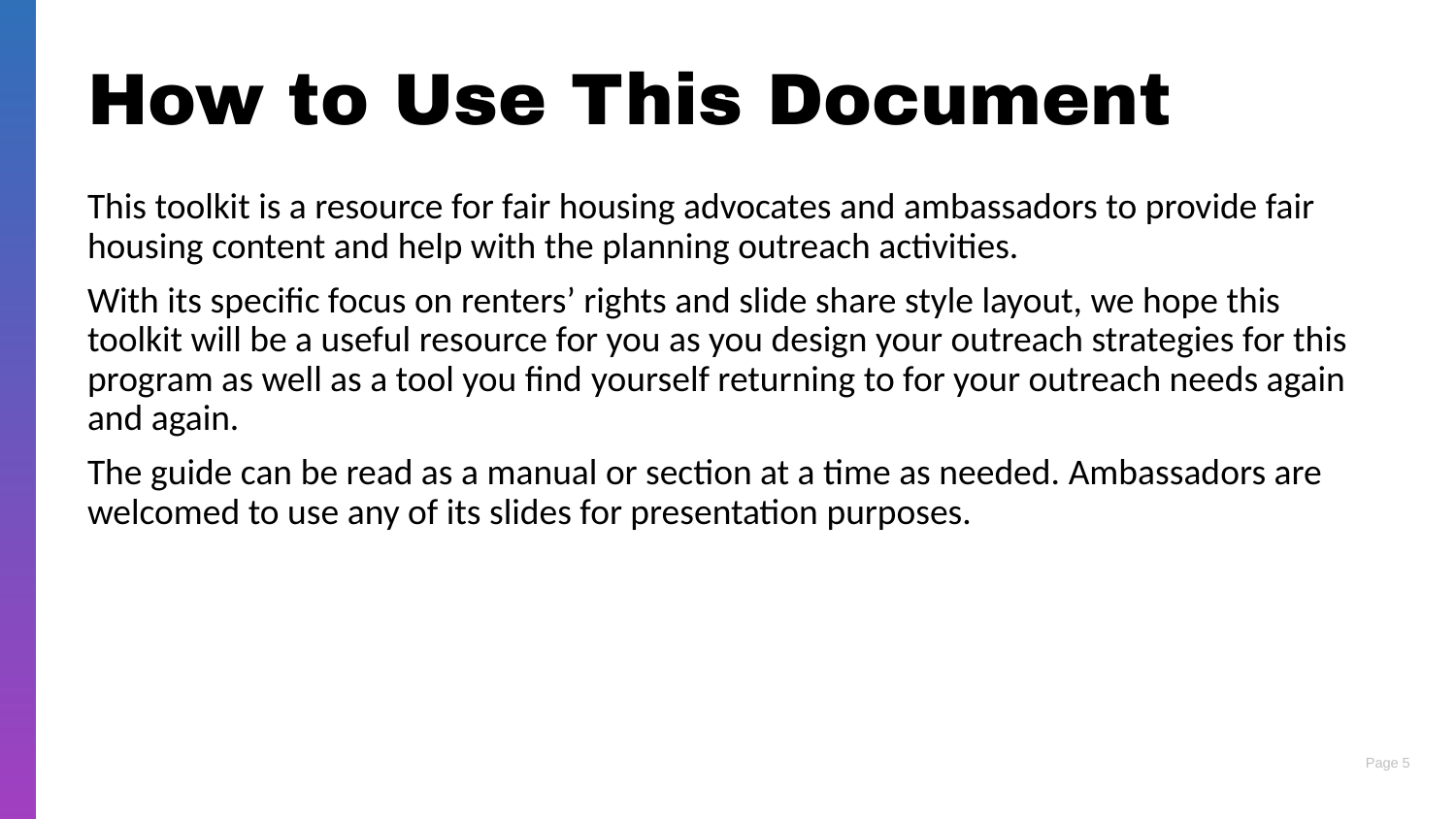

# How to Use This Document
This toolkit is a resource for fair housing advocates and ambassadors to provide fair housing content and help with the planning outreach activities.
With its specific focus on renters’ rights and slide share style layout, we hope this toolkit will be a useful resource for you as you design your outreach strategies for this program as well as a tool you find yourself returning to for your outreach needs again and again.
The guide can be read as a manual or section at a time as needed. Ambassadors are welcomed to use any of its slides for presentation purposes.

5